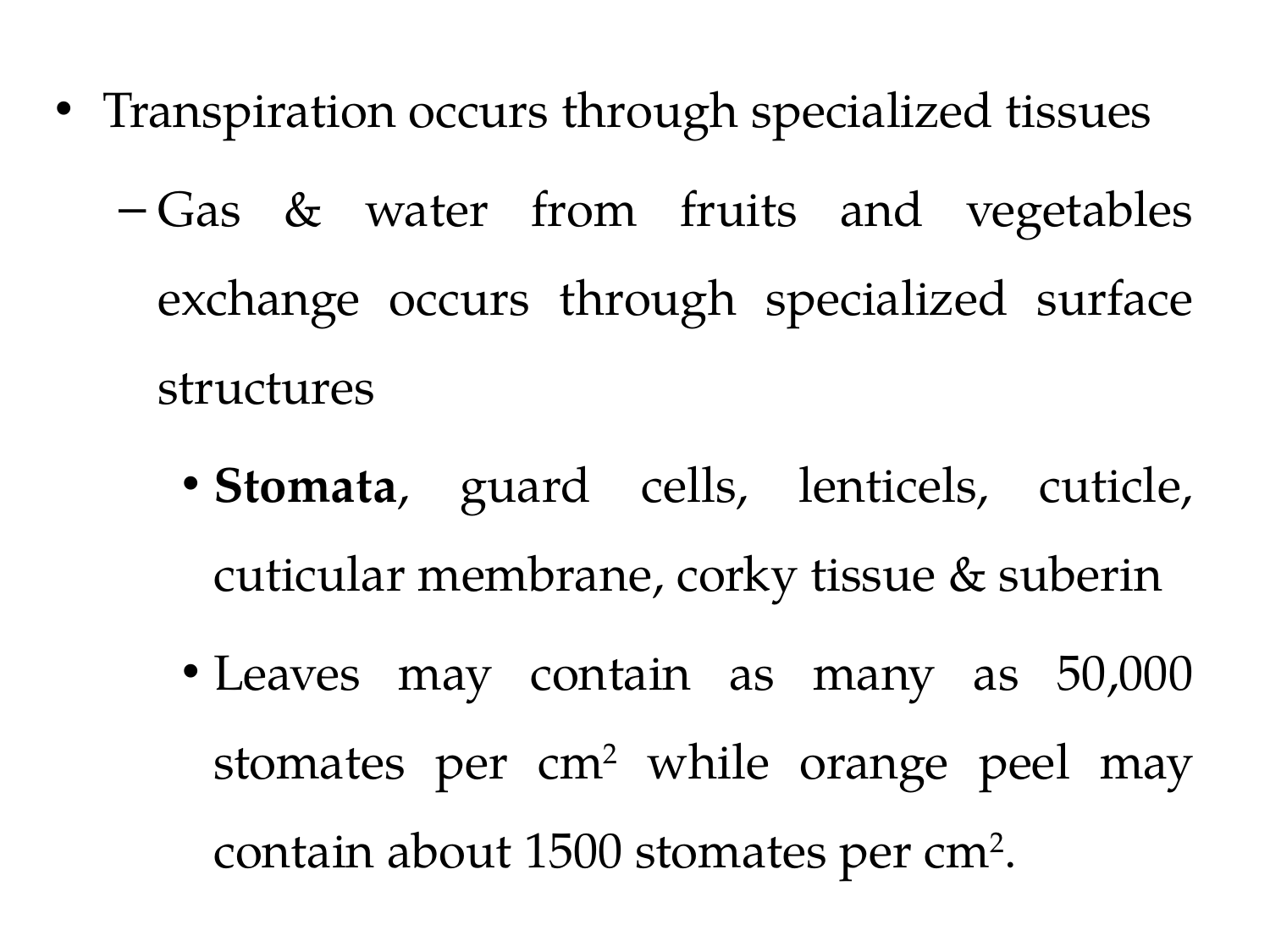

Transpiration occurs through specialized tissues
Gas & water from fruits and vegetables exchange occurs through specialized surface structures
Stomata, guard cells, lenticels, cuticle, cuticular membrane, corky tissue & suberin
Leaves may contain as many as 50,000 stomates per cm2 while orange peel may contain about 1500 stomates per cm2.